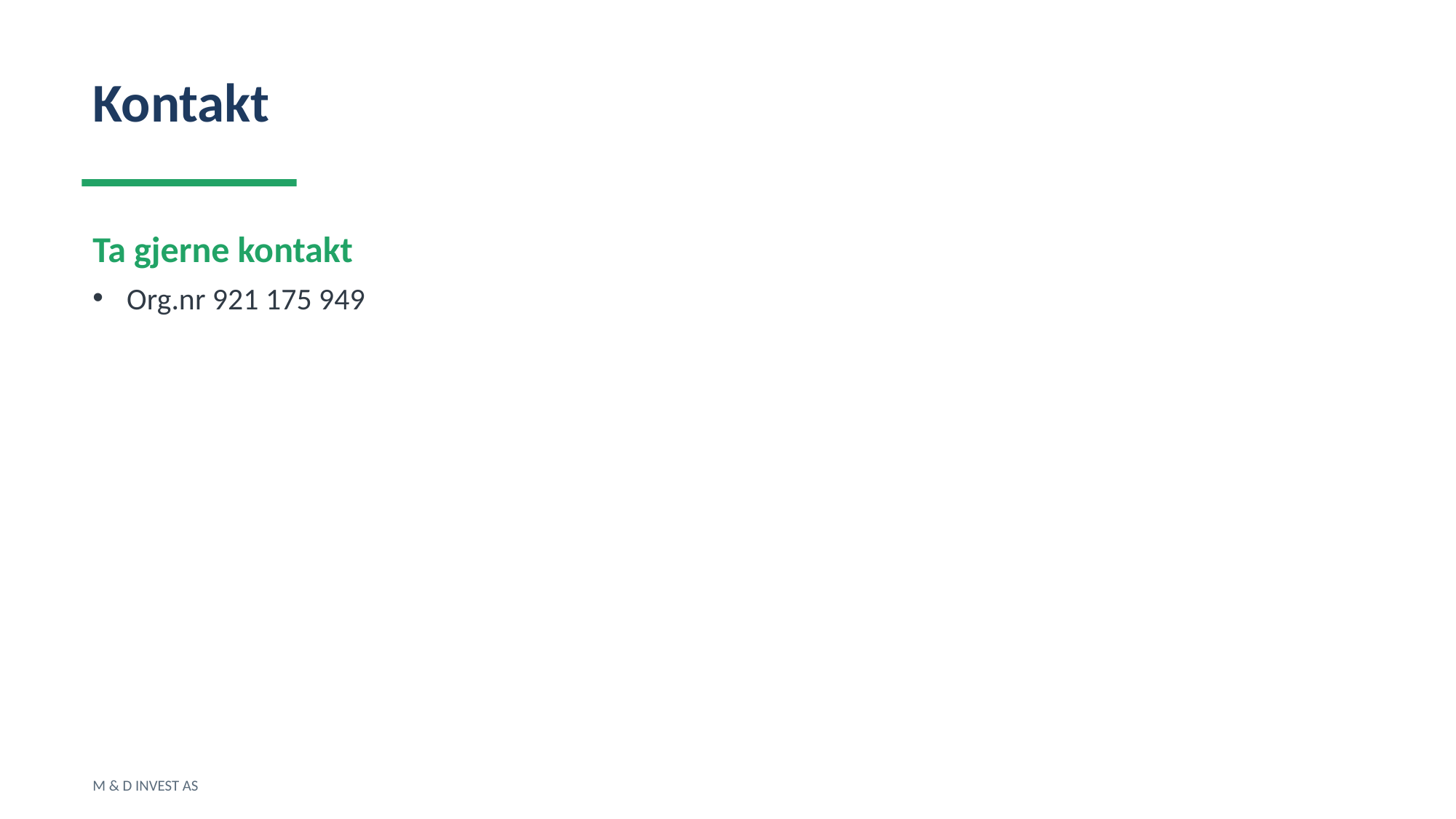

Kontakt

Ta gjerne kontakt
Org.nr 921 175 949
M & D INVEST AS